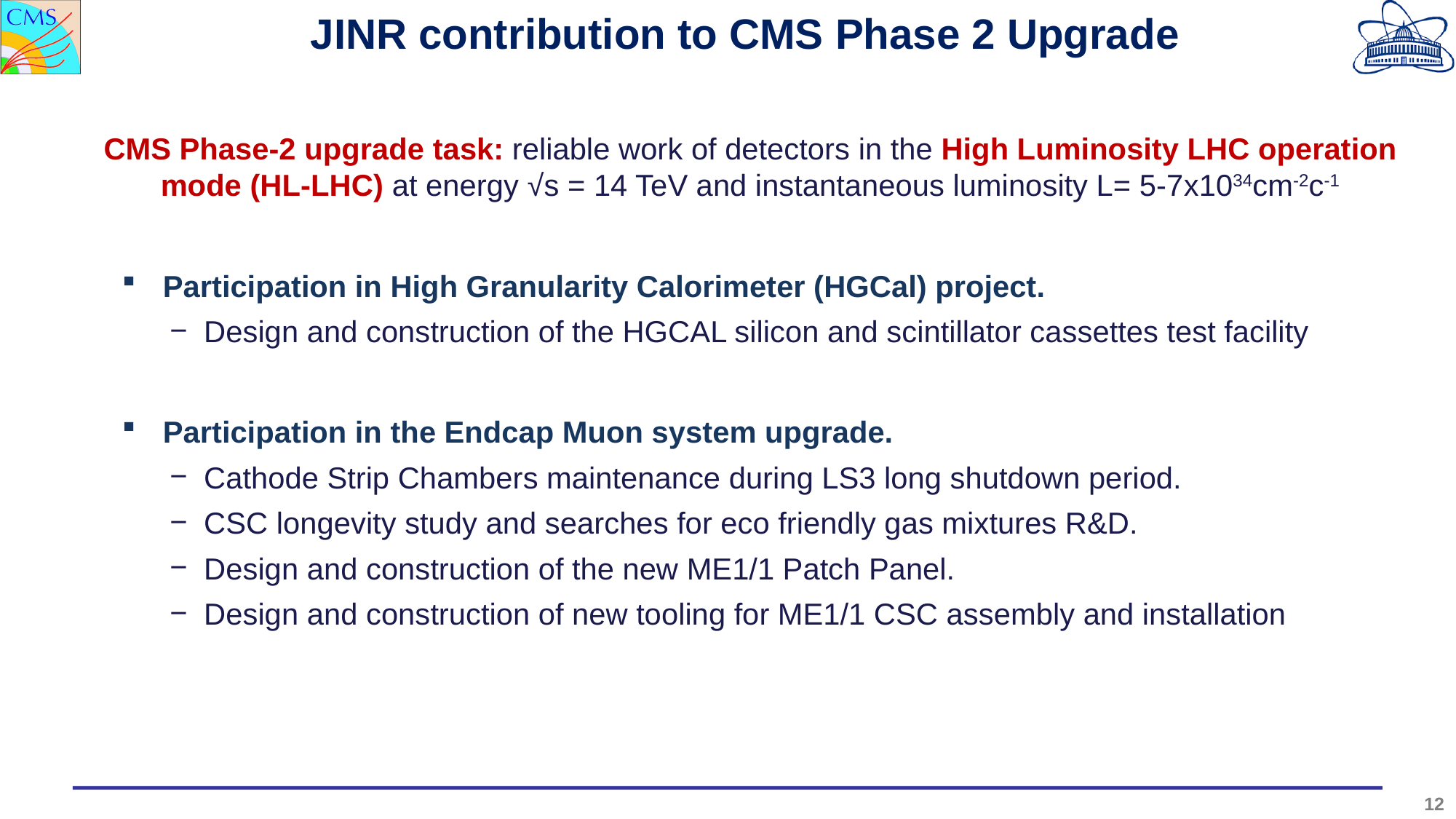

JINR contribution to CMS Phase 2 Upgrade
CMS Phase-2 upgrade task: reliable work of detectors in the High Luminosity LHC operation mode (HL-LHC) at energy √s = 14 TeV and instantaneous luminosity L= 5-7х1034сm-2с-1
Participation in High Granularity Calorimeter (HGCal) project.
Design and construction of the HGCAL silicon and scintillator cassettes test facility

Participation in the Endcap Muon system upgrade.
Cathode Strip Chambers maintenance during LS3 long shutdown period.
CSC longevity study and searches for eco friendly gas mixtures R&D.
Design and construction of the new ME1/1 Patch Panel.
Design and construction of new tooling for ME1/1 CSC assembly and installation
12